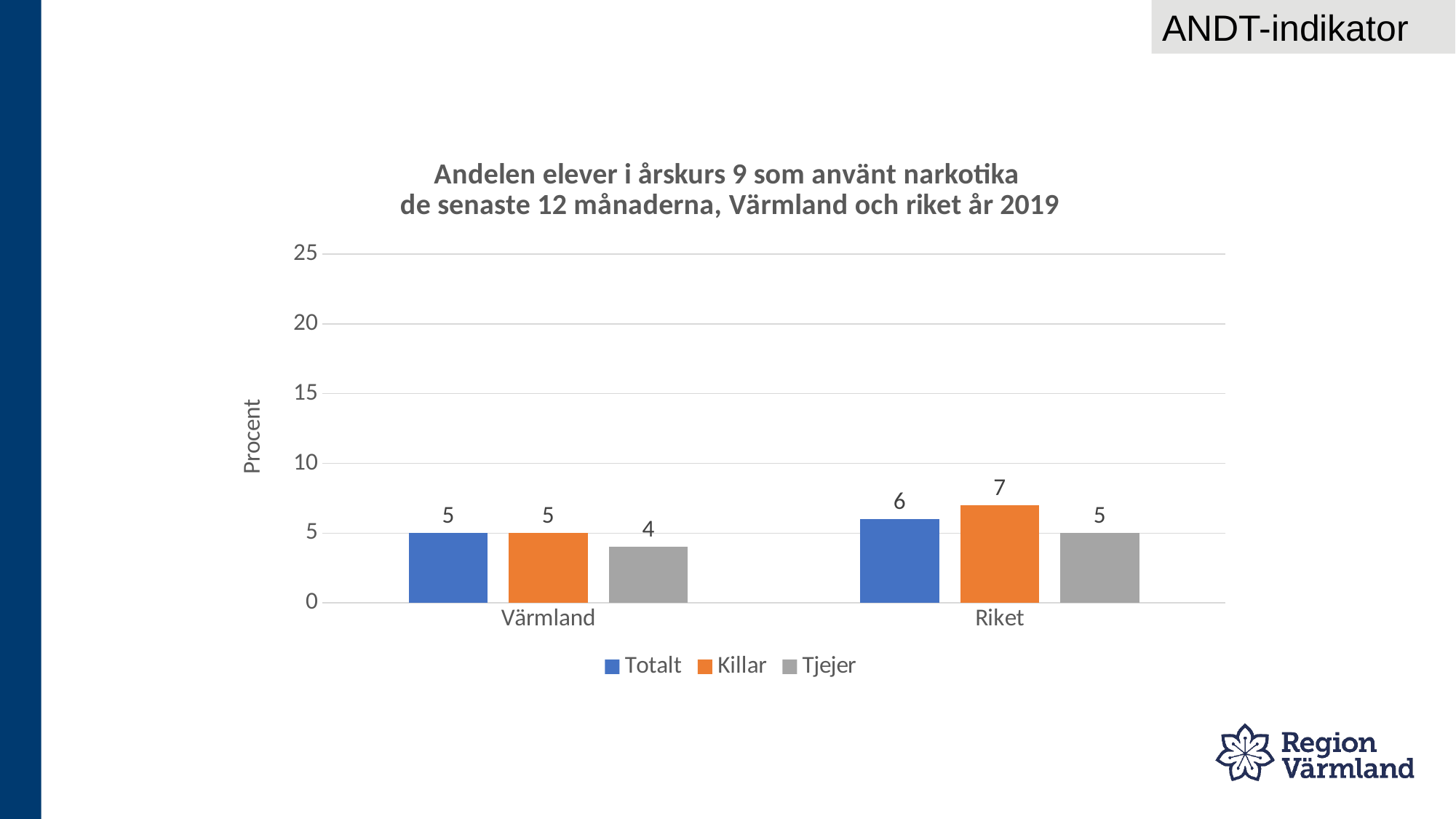

ANDT-indikator

### Chart: Andelen elever i årskurs 9 som använt narkotika
de senaste 12 månaderna, Värmland och riket år 2019

| Category | Totalt | Killar | Tjejer |
|---|---|---|---|
| Värmland | 5.0 | 5.0 | 4.0 |
| Riket | 6.0 | 7.0 | 5.0 |